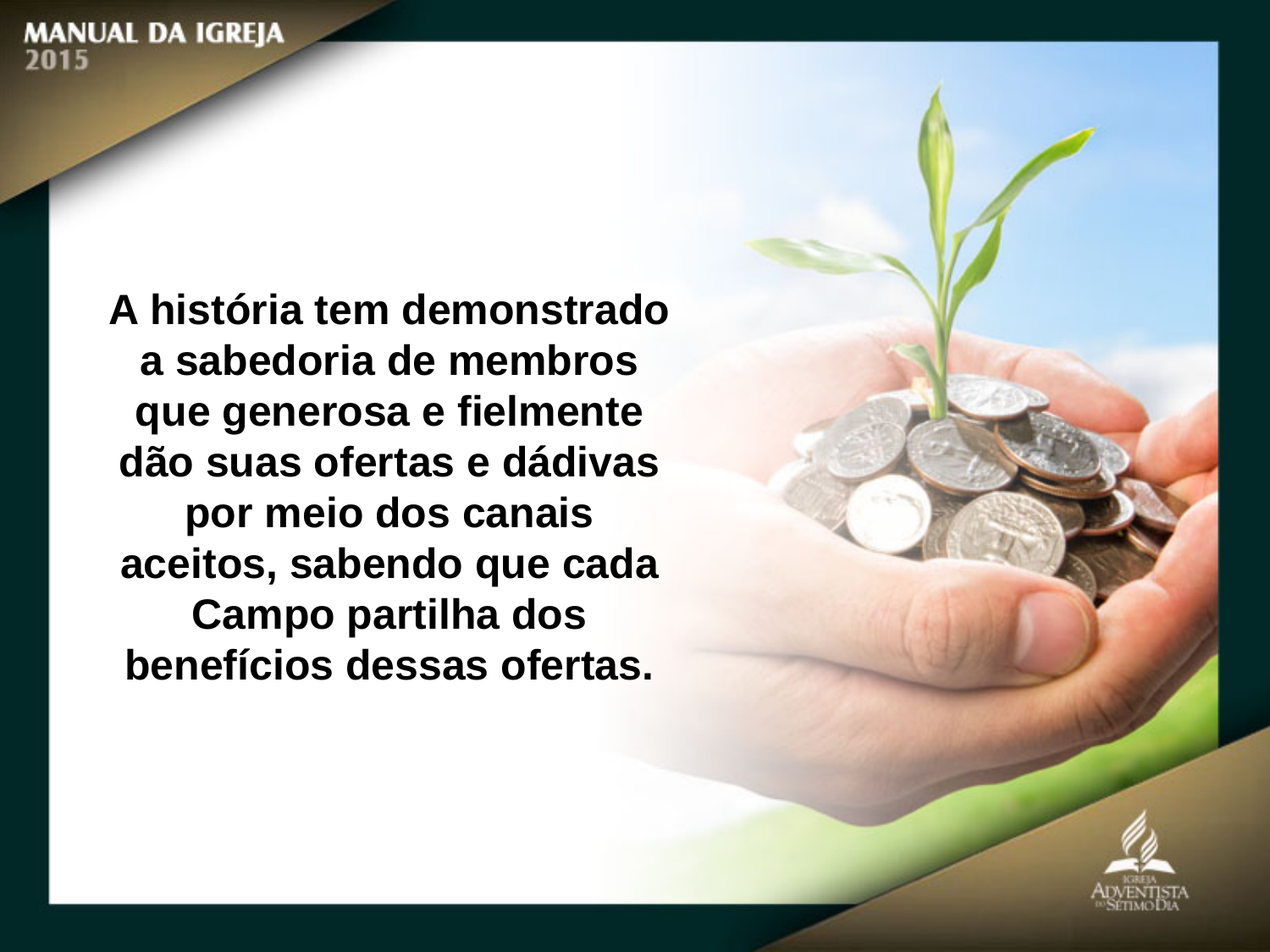

A história tem demonstrado a sabedoria de membros que generosa e fielmente
dão suas ofertas e dádivas por meio dos canais aceitos, sabendo que cada
Campo partilha dos benefícios dessas ofertas.